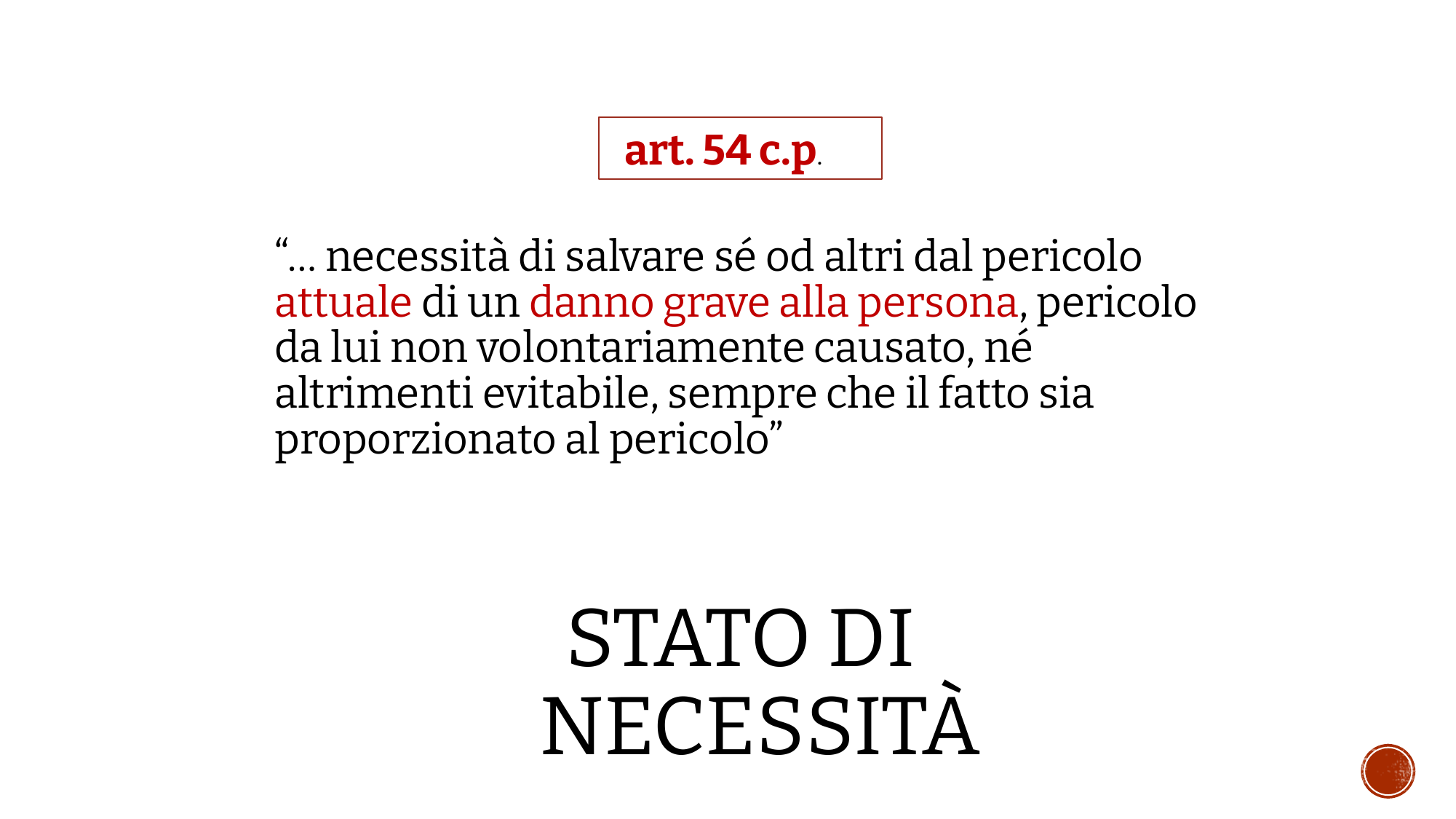

art. 54 c.p.
	“… necessità di salvare sé od altri dal pericolo attuale di un danno grave alla persona, pericolo da lui non volontariamente causato, né altrimenti evitabile, sempre che il fatto sia proporzionato al pericolo”
# stato di necessità